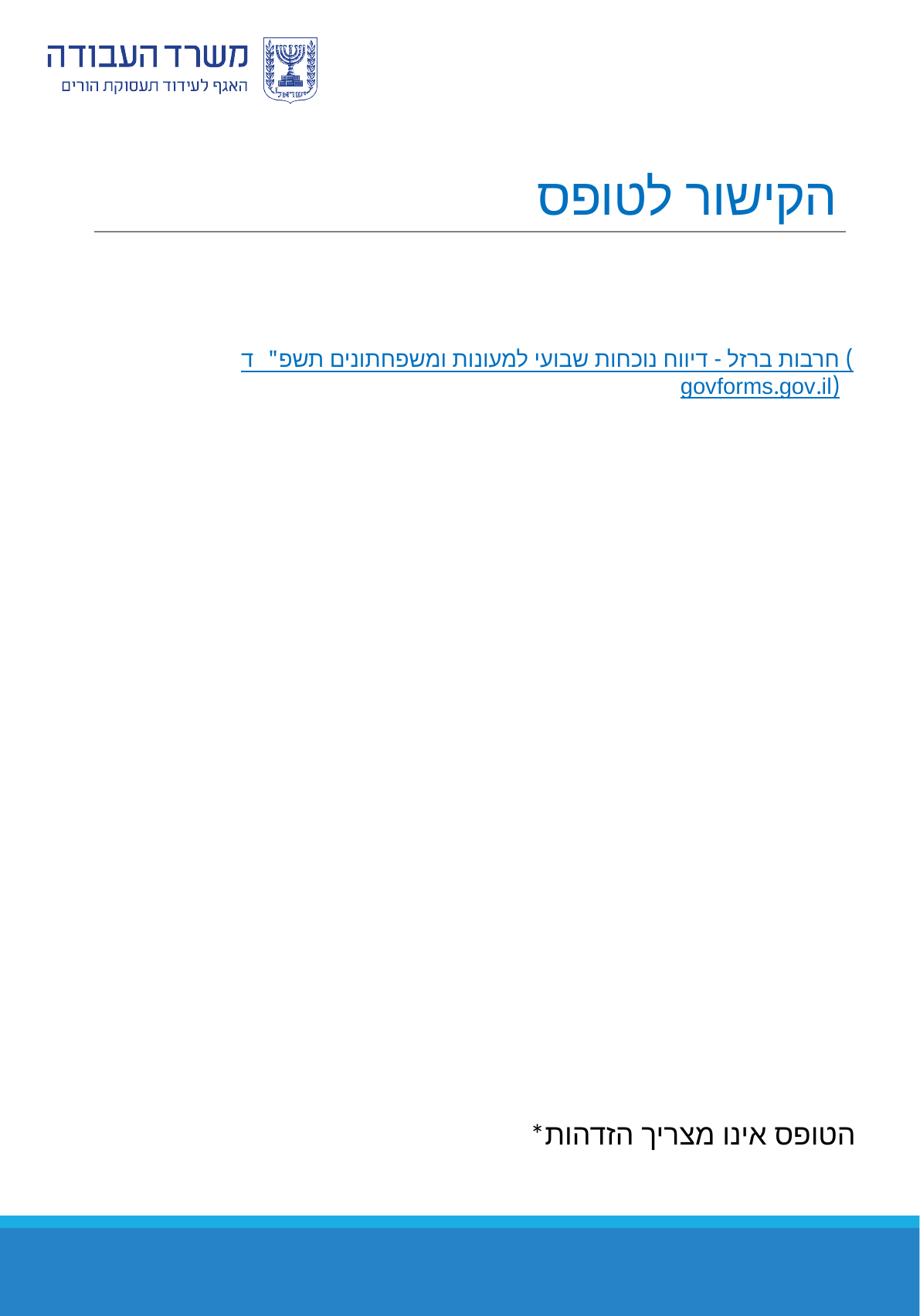

# הקישור לטופס

חרבות ברזל - דיווח נוכחות שבועי למעונות ומשפחתונים תשפ"ד (govforms.gov.il)

*הטופס אינו מצריך הזדהות